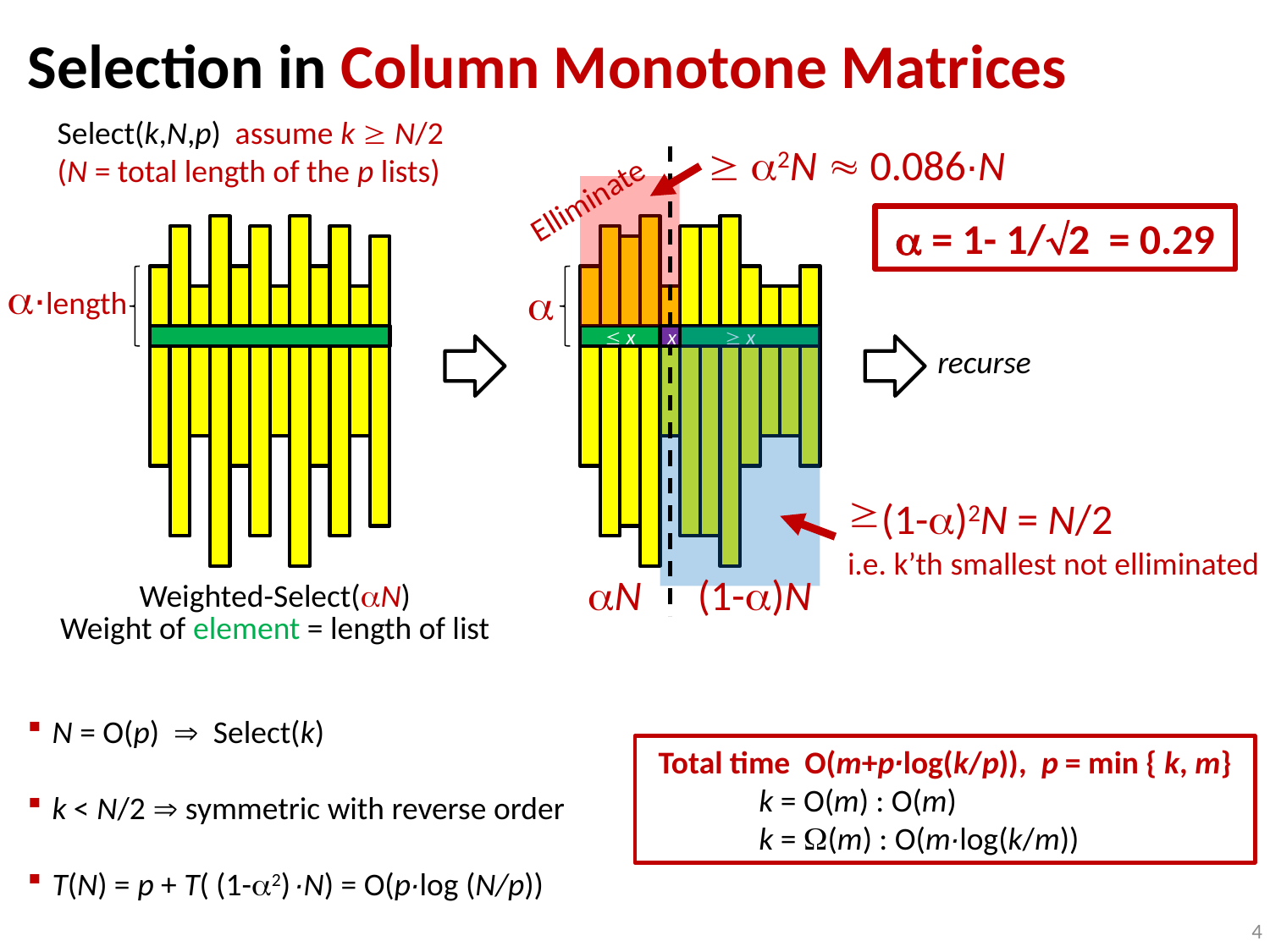

Selection in Column Monotone Matrices
Select(k,N,p)  assume k ≥ N/2
(N = total length of the p lists)
≥ α2N ≈ 0.086∙N
Elliminate

α = 1- 1/√2  = 0.29

α∙length

α

≤ x

x
≥ x

recurse
(1-α)2N = N/2
i.e. k’th smallest not elliminated
αN
(1-α)N
Weighted-Select(αN)
Weight of element = length of list
Result so far...
Identified O(k) elements in
prefixes of p = min{m,k} columns

Time so far...
O(m + p + p/2 + p/4 +∙∙∙+ 1) = O(m)

N = O(p)  ⇒  Select(k)

k < N/2 ⇒ symmetric with reverse order

T(N) = p + T( (1-α2) ∙N) = O(p∙log (N/p))
Total time  O(m+p∙log(k/p)),  p = min { k, m}
	k = O(m) : O(m)
	k = Ω(m) : O(m∙log(k/m))
4